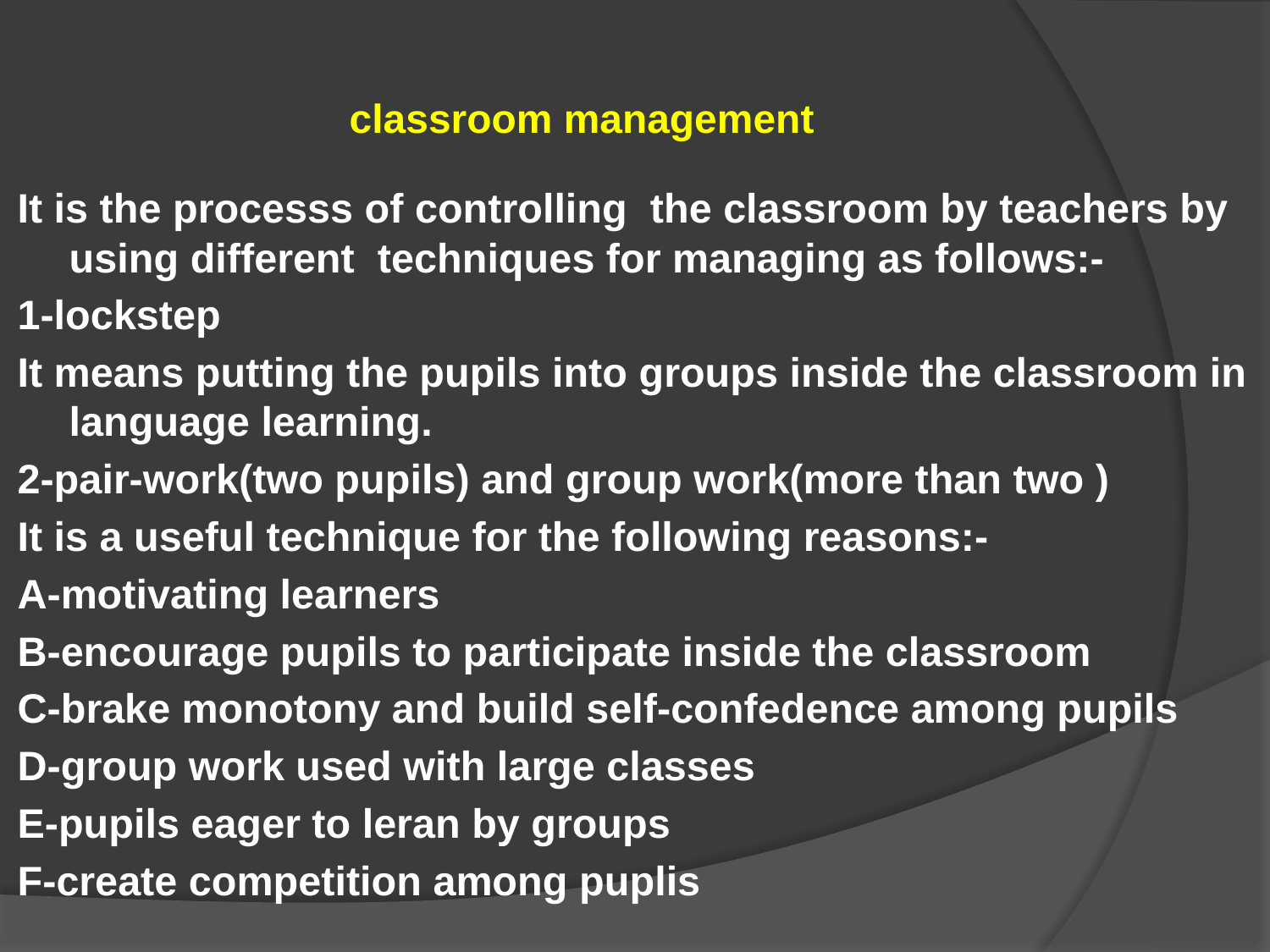

# classroom management
It is the processs of controlling  the classroom by teachers by using different  techniques for managing as follows:-
1-lockstep
It means putting the pupils into groups inside the classroom in language learning.
2-pair-work(two pupils) and group work(more than two )
It is a useful technique for the following reasons:-
A-motivating learners
B-encourage pupils to participate inside the classroom
C-brake monotony and build self-confedence among pupils
D-group work used with large classes
E-pupils eager to leran by groups
F-create competition among puplis